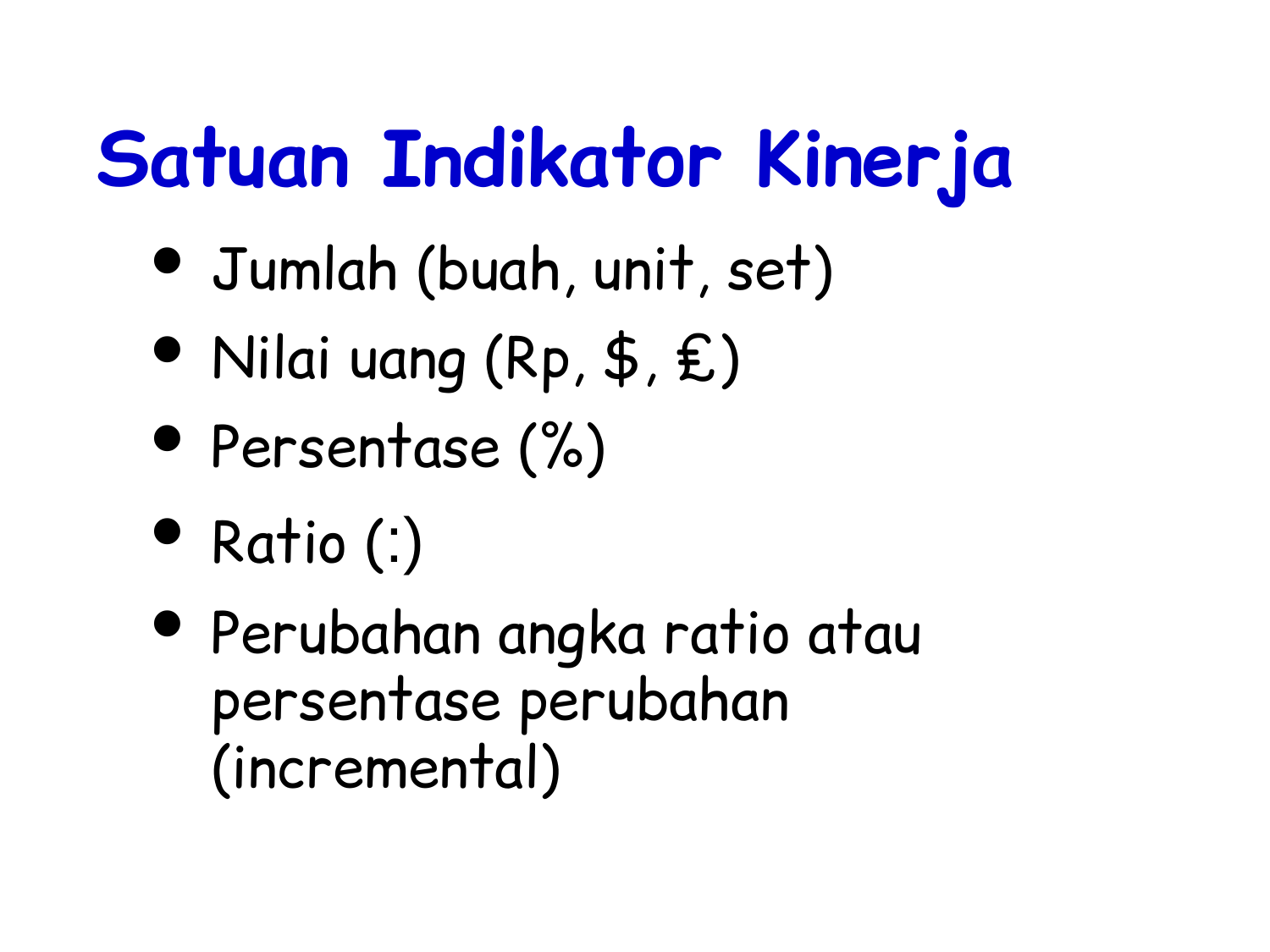

Satuan Indikator Kinerja
Jumlah (buah, unit, set)
Nilai uang (Rp, $, ₤)
Persentase (%)
Ratio (:)
Perubahan angka ratio atau persentase perubahan (incremental)